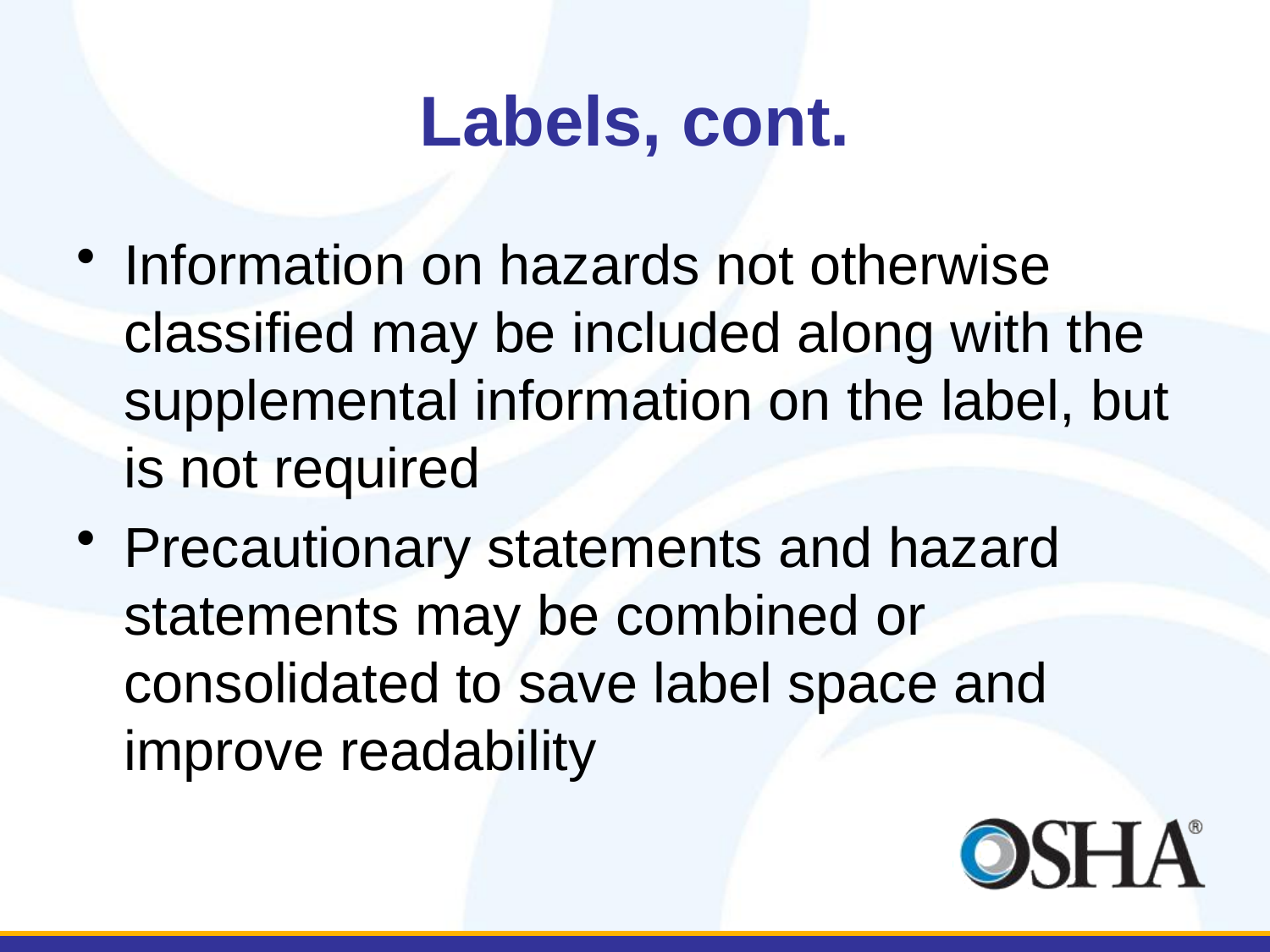

# Labels, cont.
Information on hazards not otherwise classified may be included along with the supplemental information on the label, but is not required
Precautionary statements and hazard statements may be combined or consolidated to save label space and improve readability